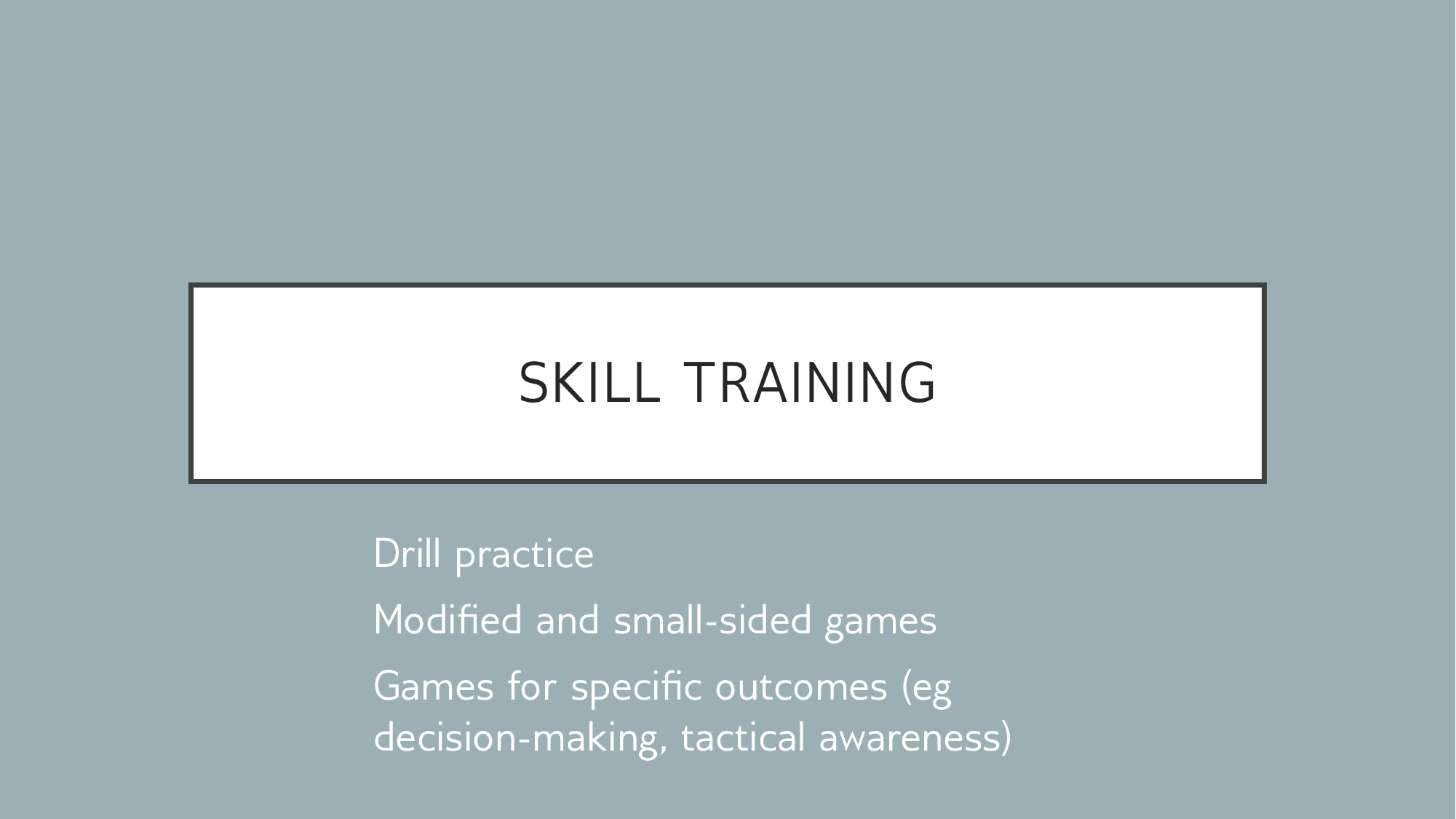

# Skill training
Drill practice
Modified and small-sided games
Games for specific outcomes (eg decision-making, tactical awareness)